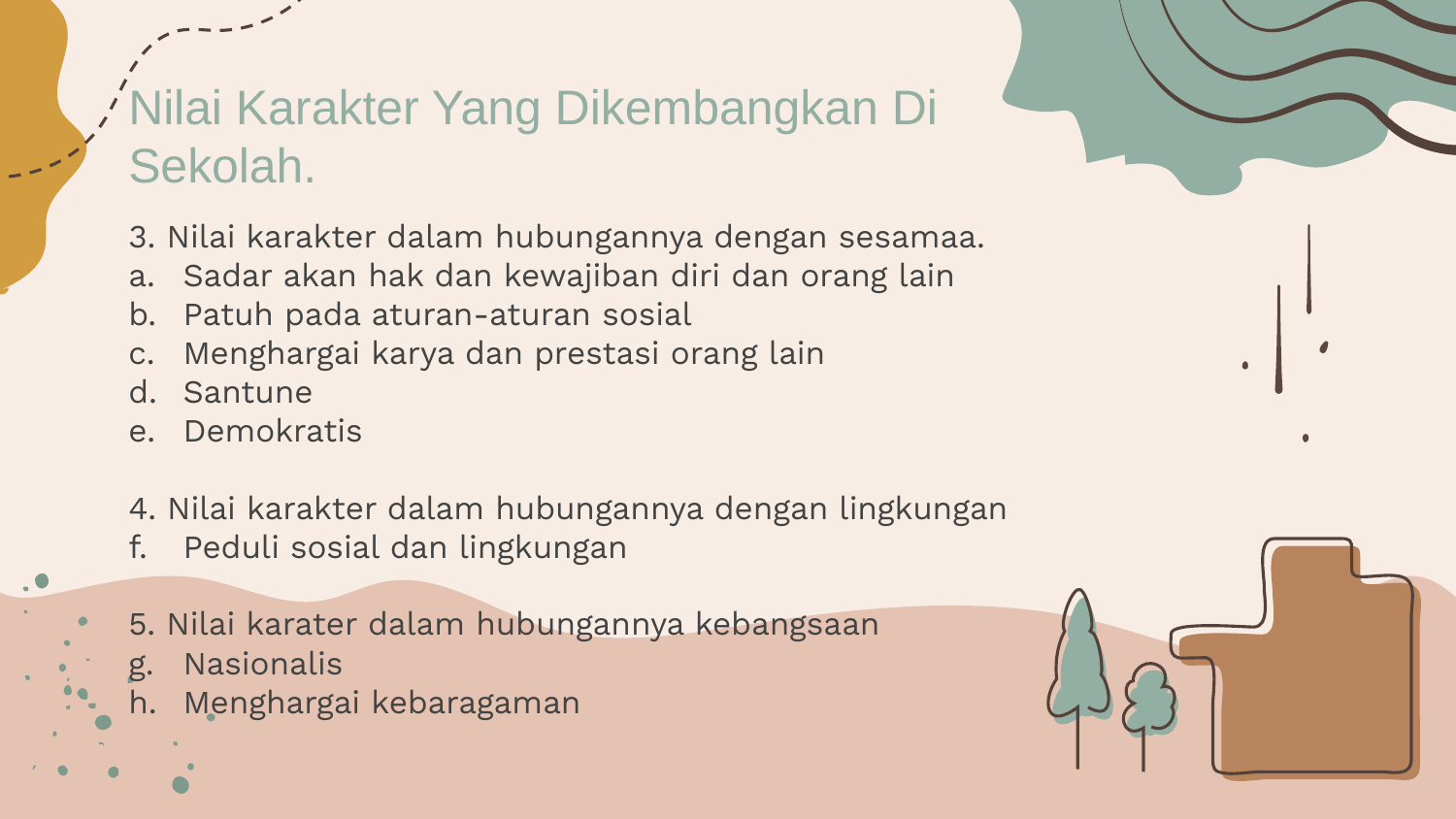

# Nilai Karakter Yang Dikembangkan Di Sekolah.
3. Nilai karakter dalam hubungannya dengan sesamaa.
Sadar akan hak dan kewajiban diri dan orang lain
Patuh pada aturan-aturan sosial
Menghargai karya dan prestasi orang lain
Santune
Demokratis

4. Nilai karakter dalam hubungannya dengan lingkungan
Peduli sosial dan lingkungan

5. Nilai karater dalam hubungannya kebangsaan
Nasionalis
Menghargai kebaragaman